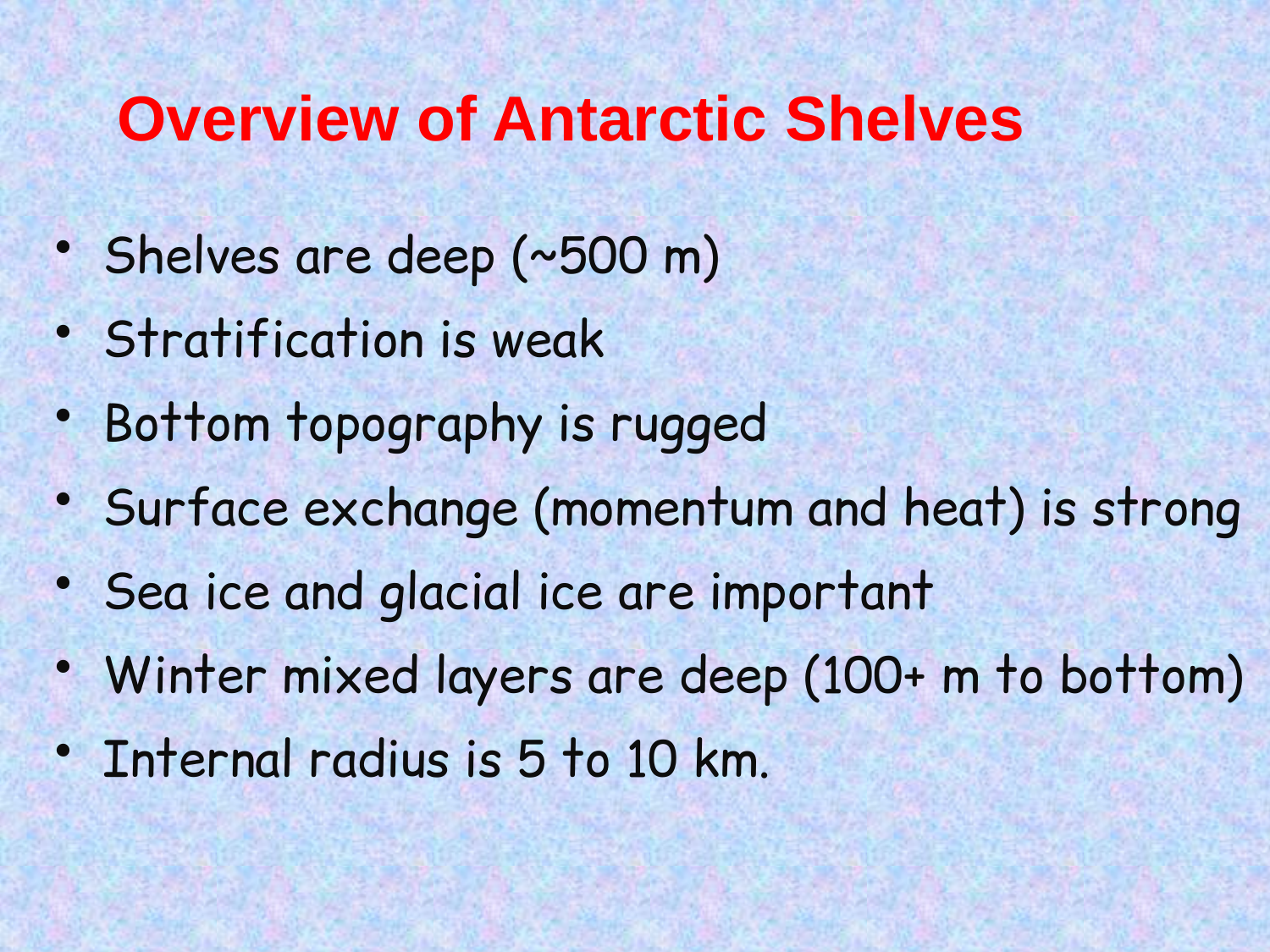

Overview of Antarctic Shelves
Shelves are deep (~500 m)
Stratification is weak
Bottom topography is rugged
Surface exchange (momentum and heat) is strong
Sea ice and glacial ice are important
Winter mixed layers are deep (100+ m to bottom)
Internal radius is 5 to 10 km.